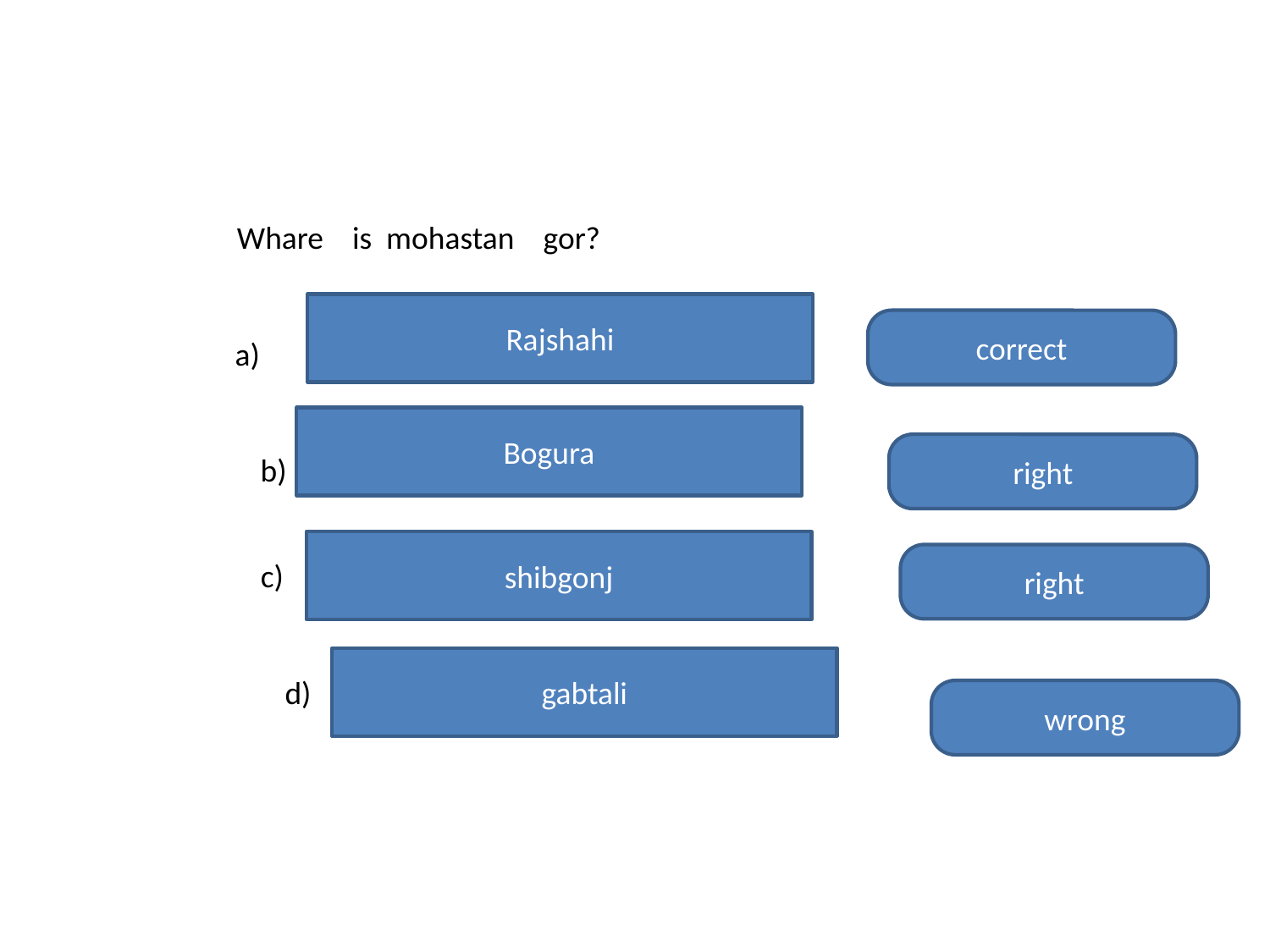

Whare    is  mohastan    gor?
Rajshahi
correct
a)
Bogura
right
b)
shibgonj
right
c)
gabtali
d)
wrong